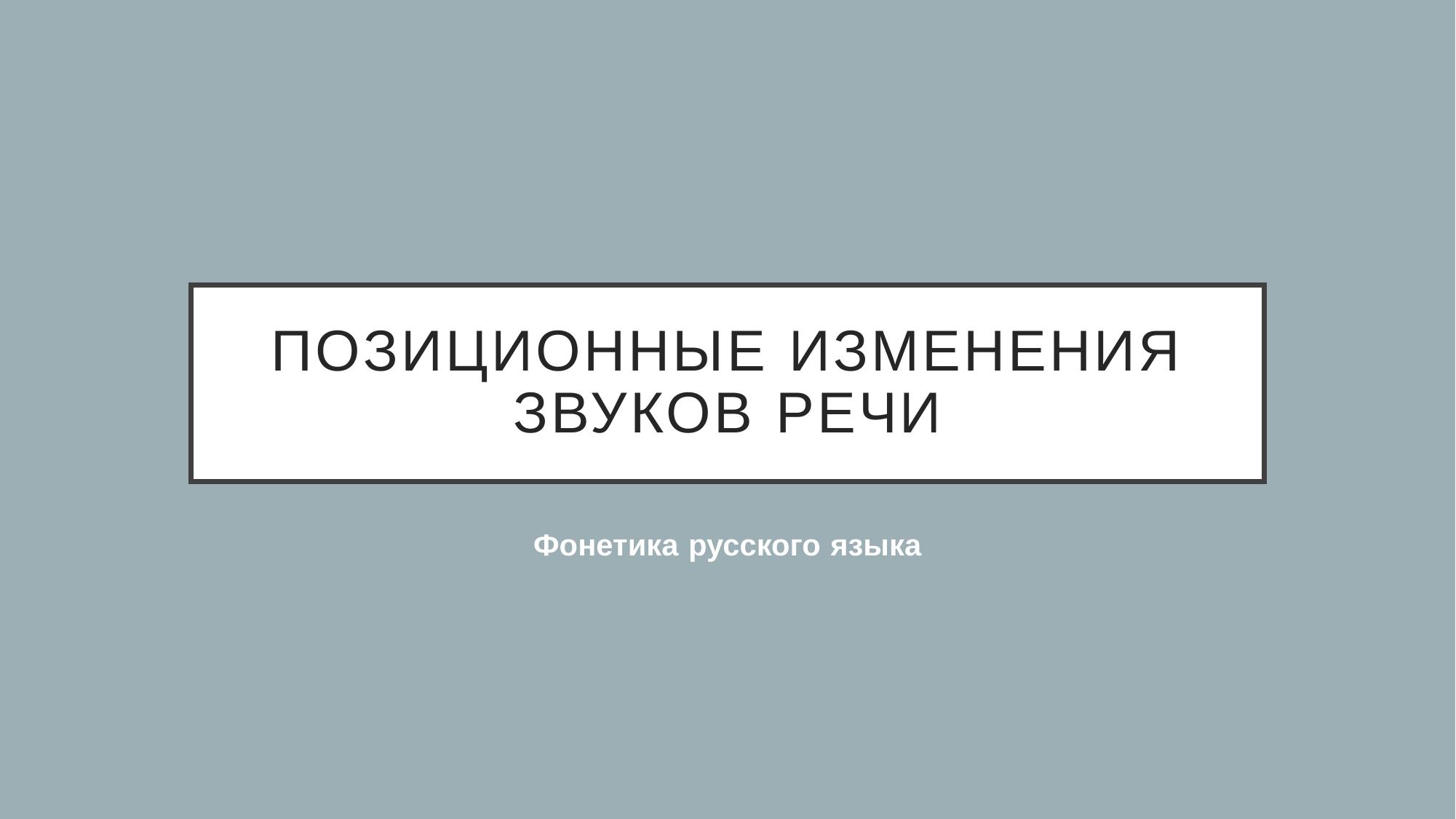

# Позиционные изменения звуков речи
Фонетика русского языка